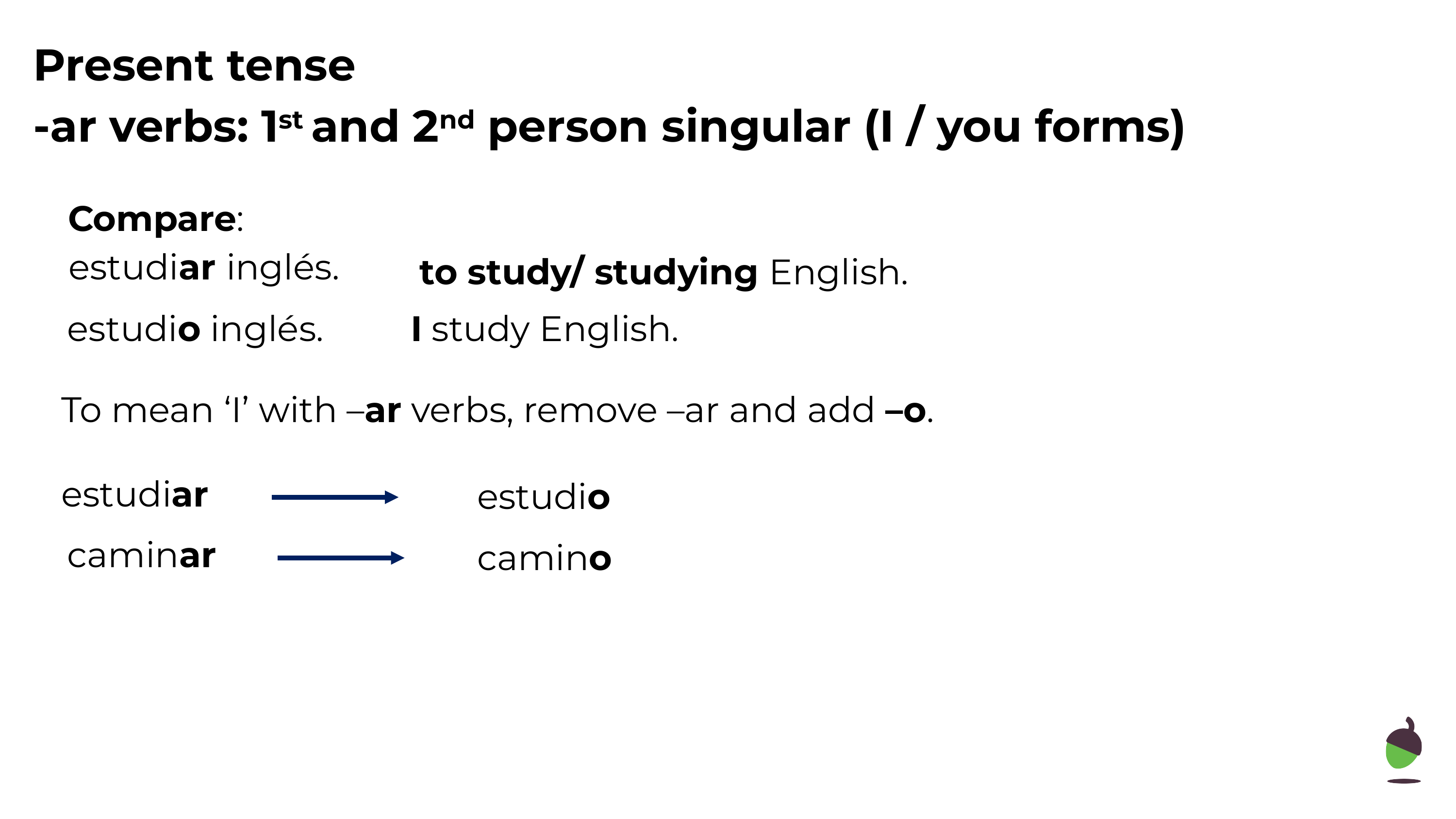

# Present tense
-ar verbs: 1st and 2nd person singular (I / you forms)

Compare:
estudiar inglés.
to study/ studying English.
estudio inglés.
I study English.
To mean ‘I’ with –ar verbs, remove –ar and add –o.
estudiar
estudio
caminar
camino